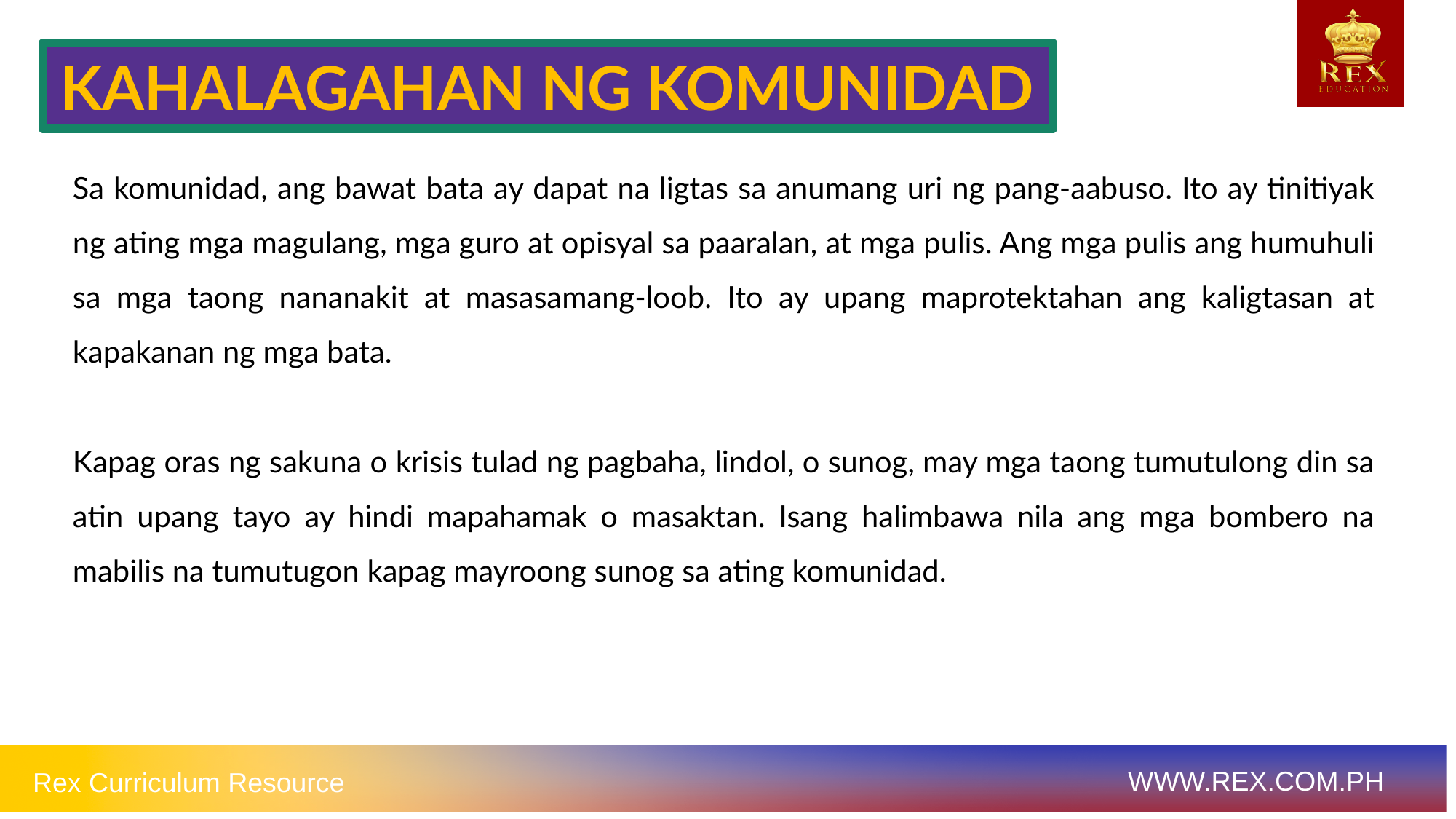

KAHALAGAHAN NG KOMUNIDAD
# Sa komunidad, ang bawat bata ay dapat na ligtas sa anumang uri ng pang-aabuso. Ito ay tinitiyak ng ating mga magulang, mga guro at opisyal sa paaralan, at mga pulis. Ang mga pulis ang humuhuli sa mga taong nananakit at masasamang-loob. Ito ay upang maprotektahan ang kaligtasan at kapakanan ng mga bata.

Kapag oras ng sakuna o krisis tulad ng pagbaha, lindol, o sunog, may mga taong tumutulong din sa atin upang tayo ay hindi mapahamak o masaktan. Isang halimbawa nila ang mga bombero na mabilis na tumutugon kapag mayroong sunog sa ating komunidad.